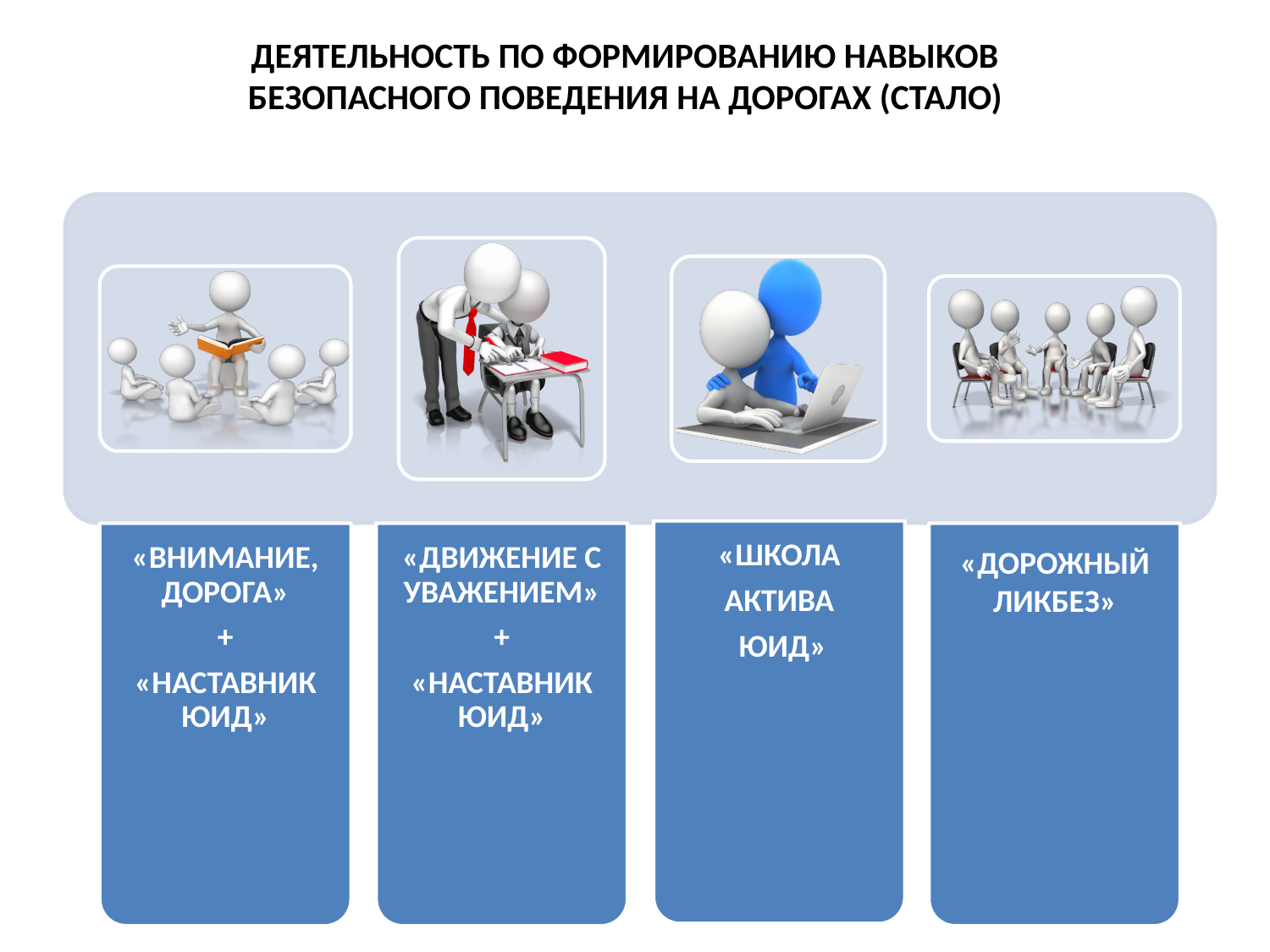

ДЕЯТЕЛЬНОСТЬ ПО ФОРМИРОВАНИЮ НАВЫКОВ
БЕЗОПАСНОГО ПОВЕДЕНИЯ НА ДОРОГАХ (СТАЛО)

«ВНИМАНИЕ, ДОРОГА»
+
«НАСТАВНИК ЮИД»
«ДВИЖЕНИЕ С УВАЖЕНИЕМ»
+
«НАСТАВНИК ЮИД»
«ШКОЛА
АКТИВА
 ЮИД»

«ДОРОЖНЫЙ ЛИКБЕЗ»